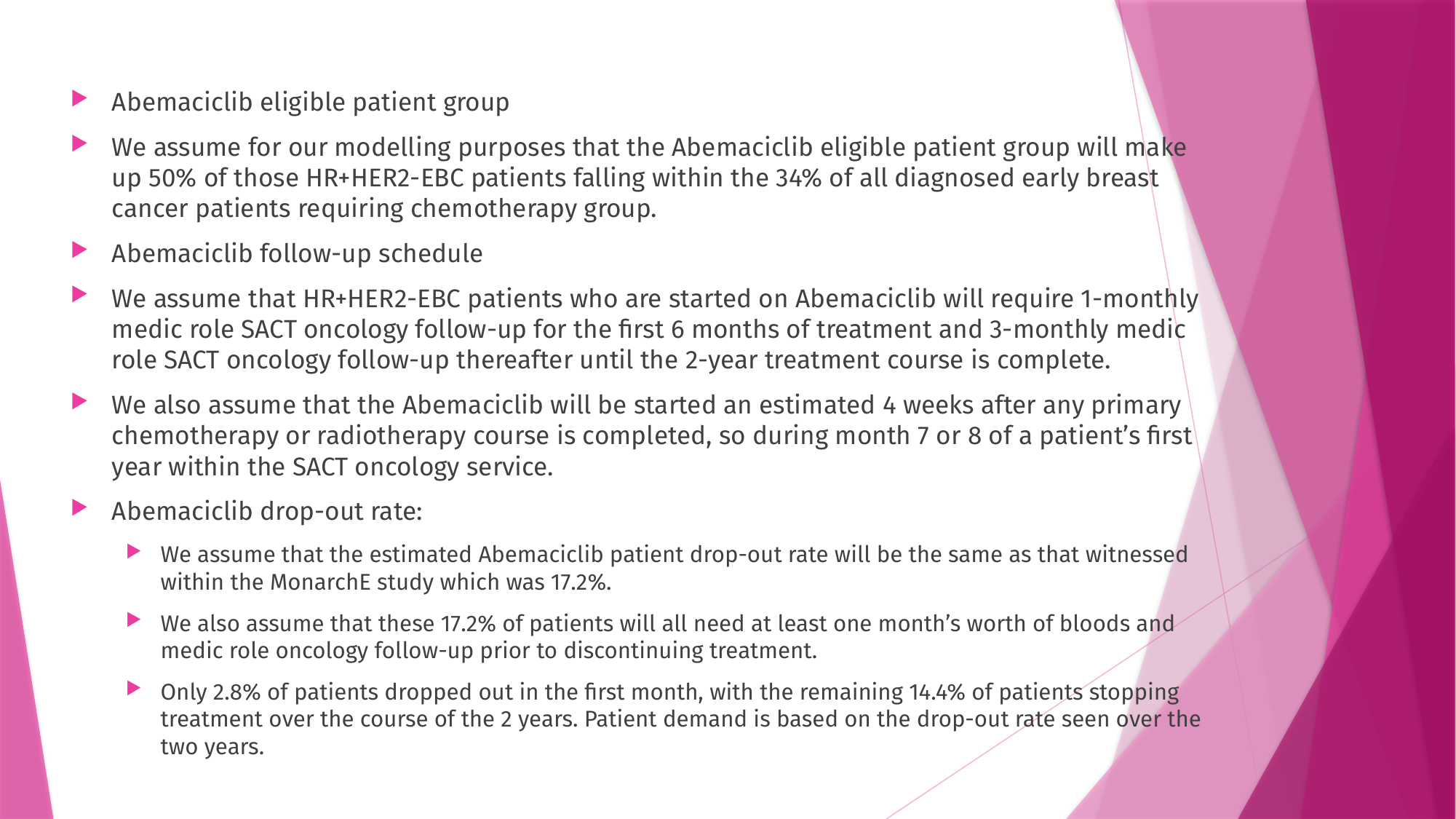

Abemaciclib eligible patient group
We assume for our modelling purposes that the Abemaciclib eligible patient group will make up 50% of those HR+HER2-EBC patients falling within the 34% of all diagnosed early breast cancer patients requiring chemotherapy group.
Abemaciclib follow-up schedule
We assume that HR+HER2-EBC patients who are started on Abemaciclib will require 1-monthly medic role SACT oncology follow-up for the first 6 months of treatment and 3-monthly medic role SACT oncology follow-up thereafter until the 2-year treatment course is complete.
We also assume that the Abemaciclib will be started an estimated 4 weeks after any primary chemotherapy or radiotherapy course is completed, so during month 7 or 8 of a patient’s first year within the SACT oncology service.
Abemaciclib drop-out rate:
We assume that the estimated Abemaciclib patient drop-out rate will be the same as that witnessed within the MonarchE study which was 17.2%.
We also assume that these 17.2% of patients will all need at least one month’s worth of bloods and medic role oncology follow-up prior to discontinuing treatment.
Only 2.8% of patients dropped out in the first month, with the remaining 14.4% of patients stopping treatment over the course of the 2 years. Patient demand is based on the drop-out rate seen over the two years.